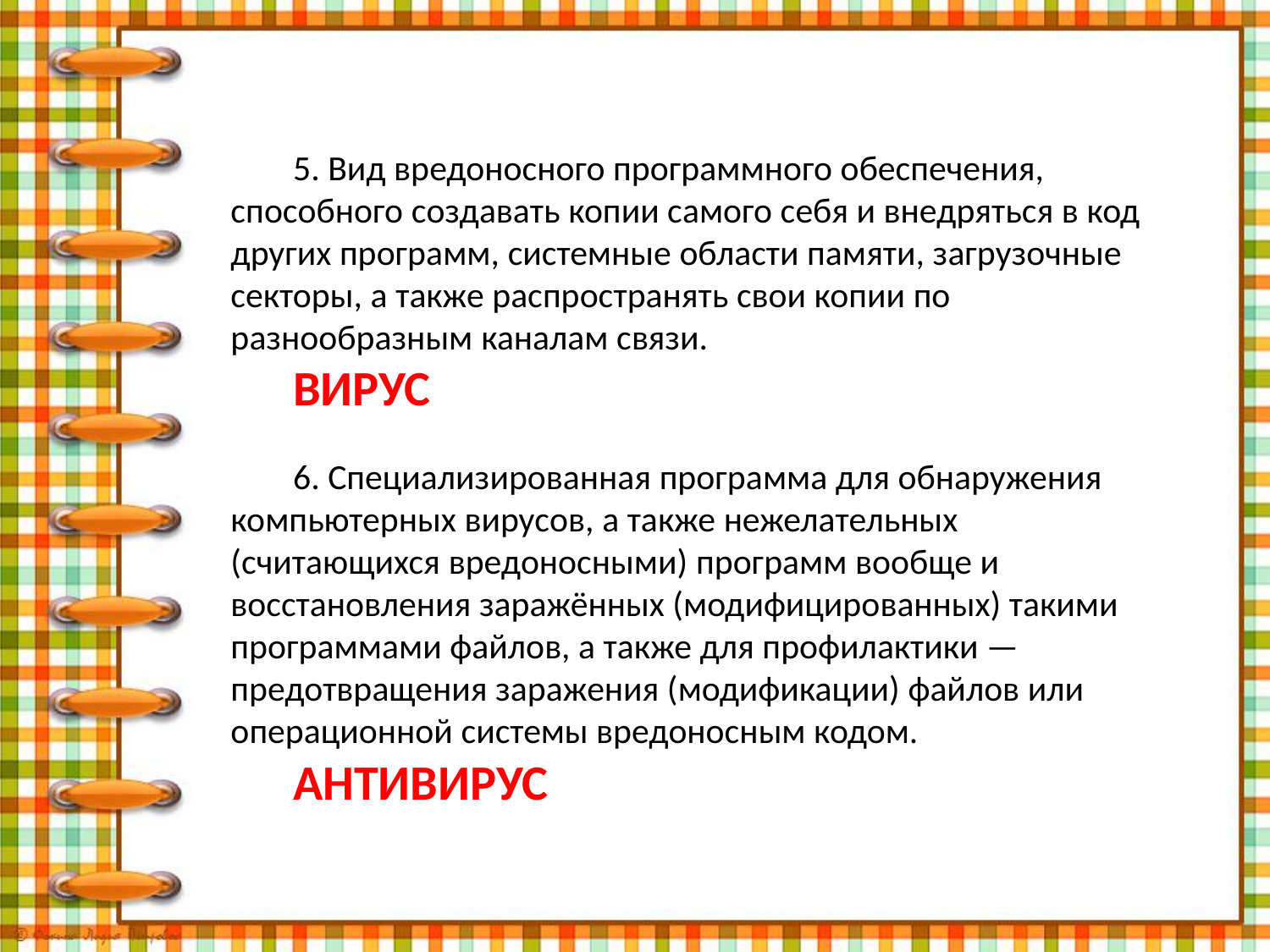

5. Вид вредоносного программного обеспечения, способного создавать копии самого себя и внедряться в код других программ, системные области памяти, загрузочные секторы, а также распространять свои копии по разнообразным каналам связи.
ВИРУС

6. Специализированная программа для обнаружения компьютерных вирусов, а также нежелательных (считающихся вредоносными) программ вообще и восстановления заражённых (модифицированных) такими программами файлов, а также для профилактики — предотвращения заражения (модификации) файлов или операционной системы вредоносным кодом.
АНТИВИРУС